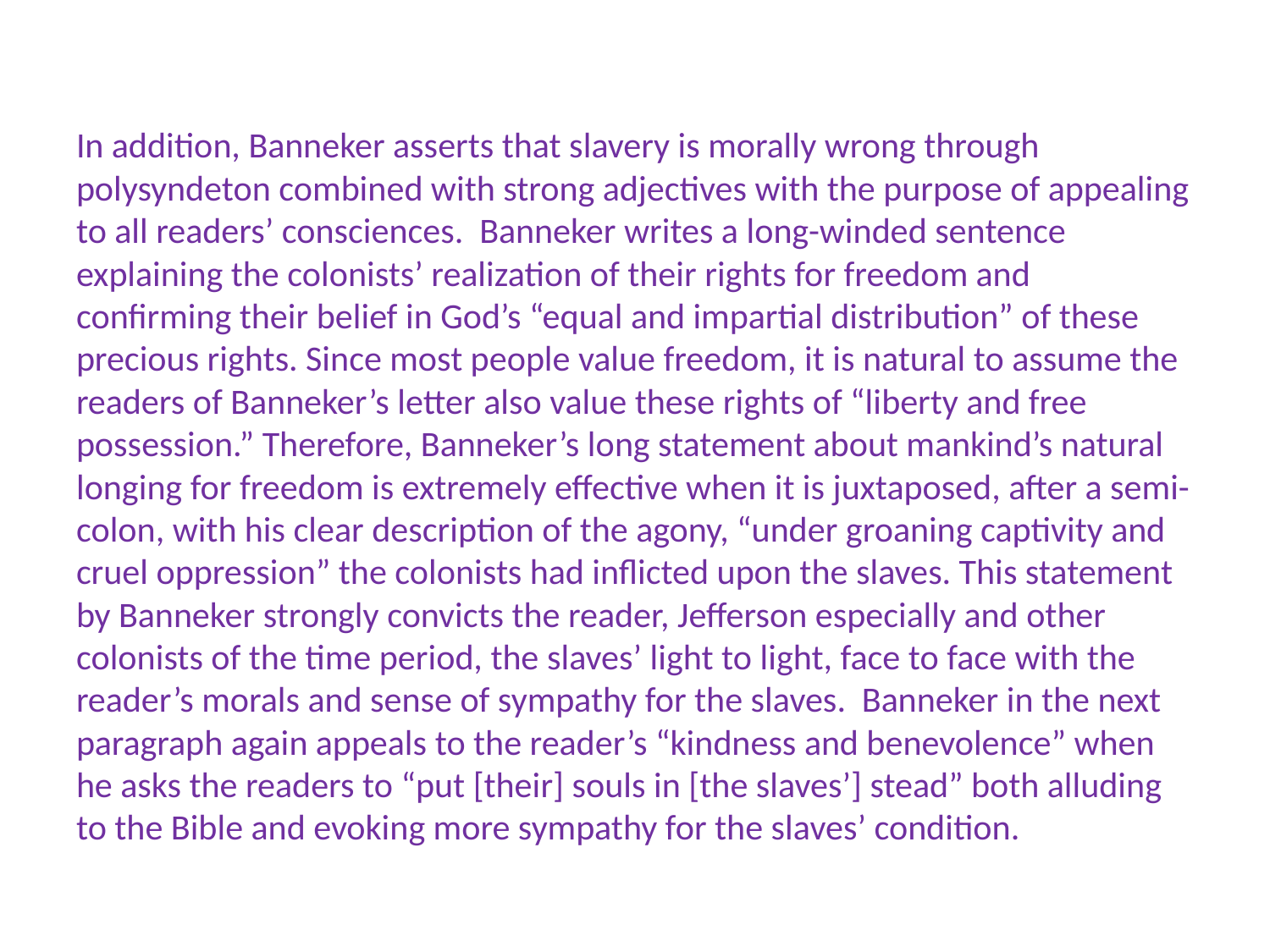

In addition, Banneker asserts that slavery is morally wrong through polysyndeton combined with strong adjectives with the purpose of appealing to all readers’ consciences.  Banneker writes a long-winded sentence explaining the colonists’ realization of their rights for freedom and confirming their belief in God’s “equal and impartial distribution” of these precious rights. Since most people value freedom, it is natural to assume the readers of Banneker’s letter also value these rights of “liberty and free possession.” Therefore, Banneker’s long statement about mankind’s natural longing for freedom is extremely effective when it is juxtaposed, after a semi-colon, with his clear description of the agony, “under groaning captivity and cruel oppression” the colonists had inflicted upon the slaves. This statement by Banneker strongly convicts the reader, Jefferson especially and other colonists of the time period, the slaves’ light to light, face to face with the reader’s morals and sense of sympathy for the slaves.  Banneker in the next paragraph again appeals to the reader’s “kindness and benevolence” when he asks the readers to “put [their] souls in [the slaves’] stead” both alluding to the Bible and evoking more sympathy for the slaves’ condition.